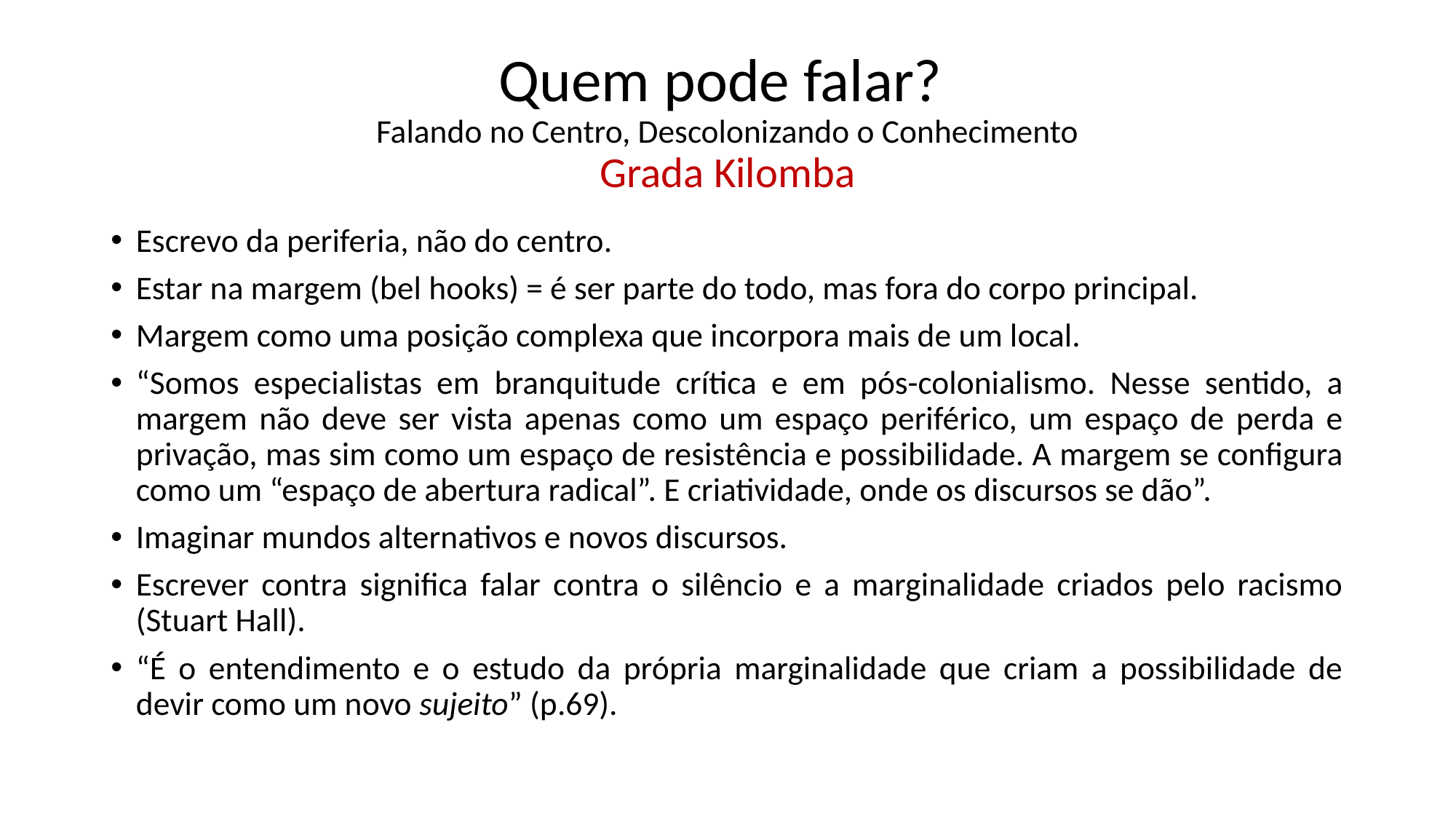

# Quem pode falar? Falando no Centro, Descolonizando o Conhecimento Grada Kilomba
Escrevo da periferia, não do centro.
Estar na margem (bel hooks) = é ser parte do todo, mas fora do corpo principal.
Margem como uma posição complexa que incorpora mais de um local.
“Somos especialistas em branquitude crítica e em pós-colonialismo. Nesse sentido, a margem não deve ser vista apenas como um espaço periférico, um espaço de perda e privação, mas sim como um espaço de resistência e possibilidade. A margem se configura como um “espaço de abertura radical”. E criatividade, onde os discursos se dão”.
Imaginar mundos alternativos e novos discursos.
Escrever contra significa falar contra o silêncio e a marginalidade criados pelo racismo (Stuart Hall).
“É o entendimento e o estudo da própria marginalidade que criam a possibilidade de devir como um novo sujeito” (p.69).